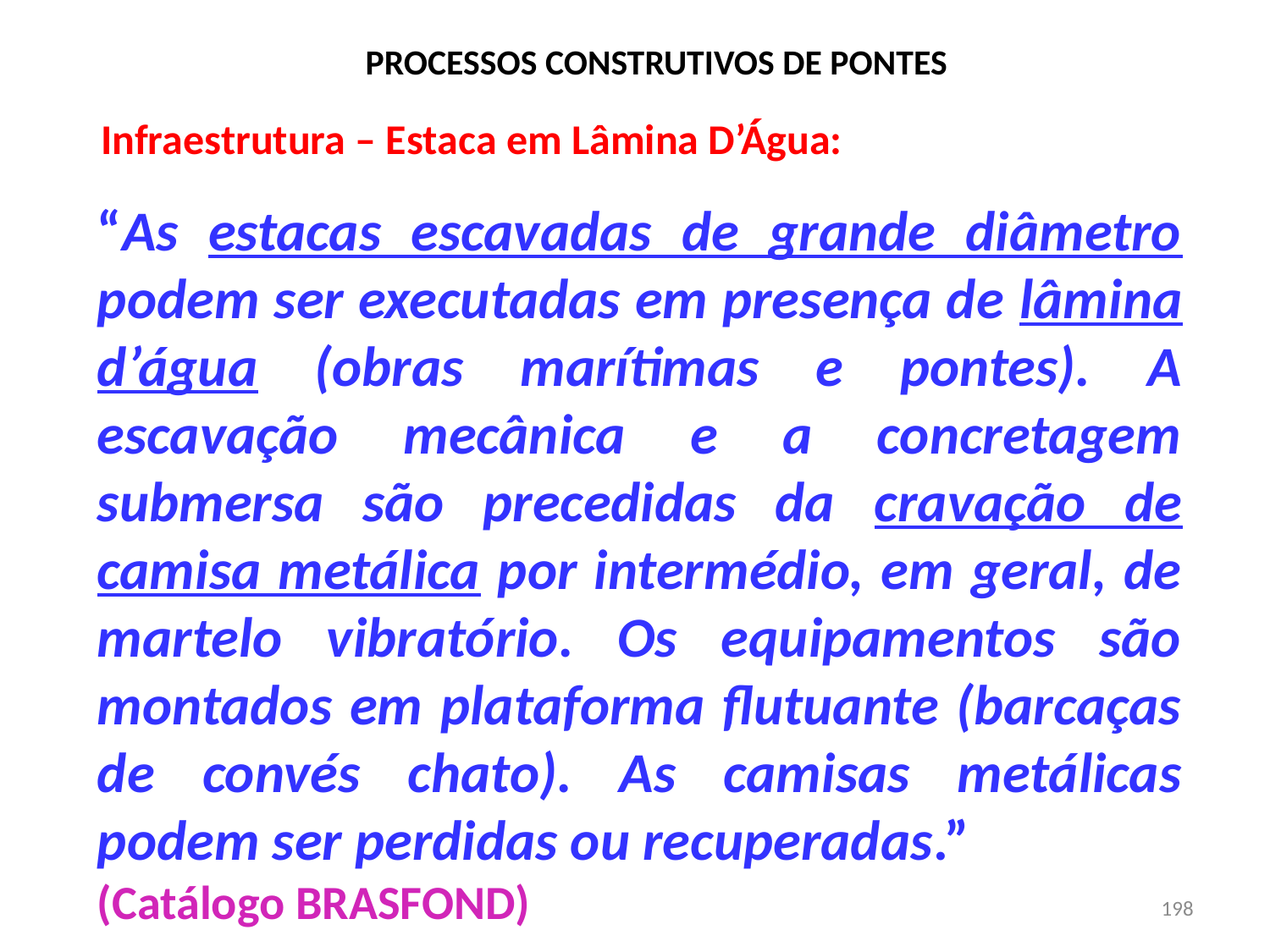

# PROCESSOS CONSTRUTIVOS DE PONTES
Infraestrutura – Estaca em Lâmina D’Água:
“As estacas escavadas de grande diâmetro podem ser executadas em presença de lâmina d’água (obras marítimas e pontes). A escavação mecânica e a concretagem submersa são precedidas da cravação de camisa metálica por intermédio, em geral, de martelo vibratório. Os equipamentos são montados em plataforma flutuante (barcaças de convés chato). As camisas metálicas podem ser perdidas ou recuperadas.”
(Catálogo BRASFOND)
198